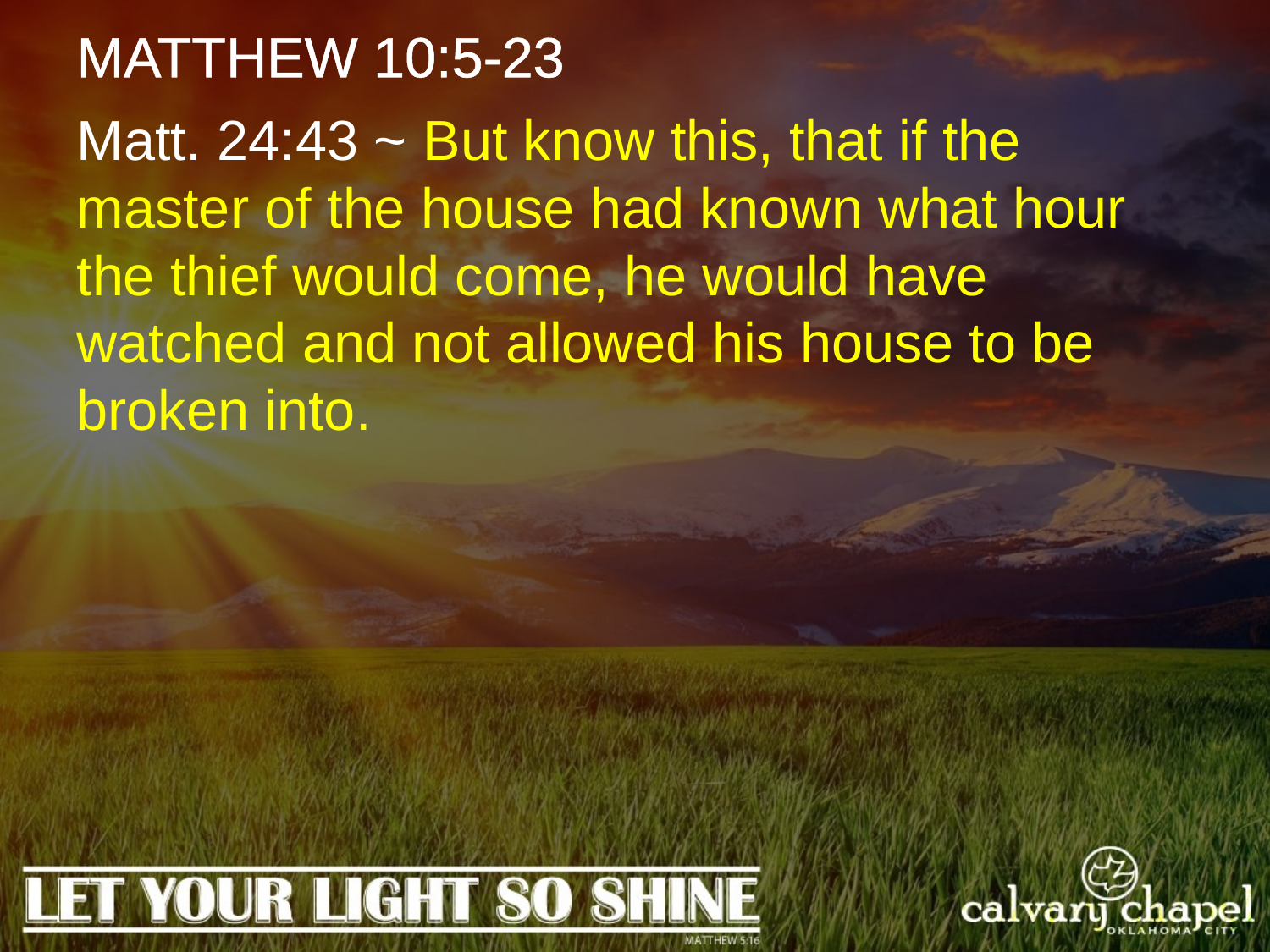

MATTHEW 10:5-23
Matt. 24:43 ~ But know this, that if the master of the house had known what hour the thief would come, he would have watched and not allowed his house to be broken into.